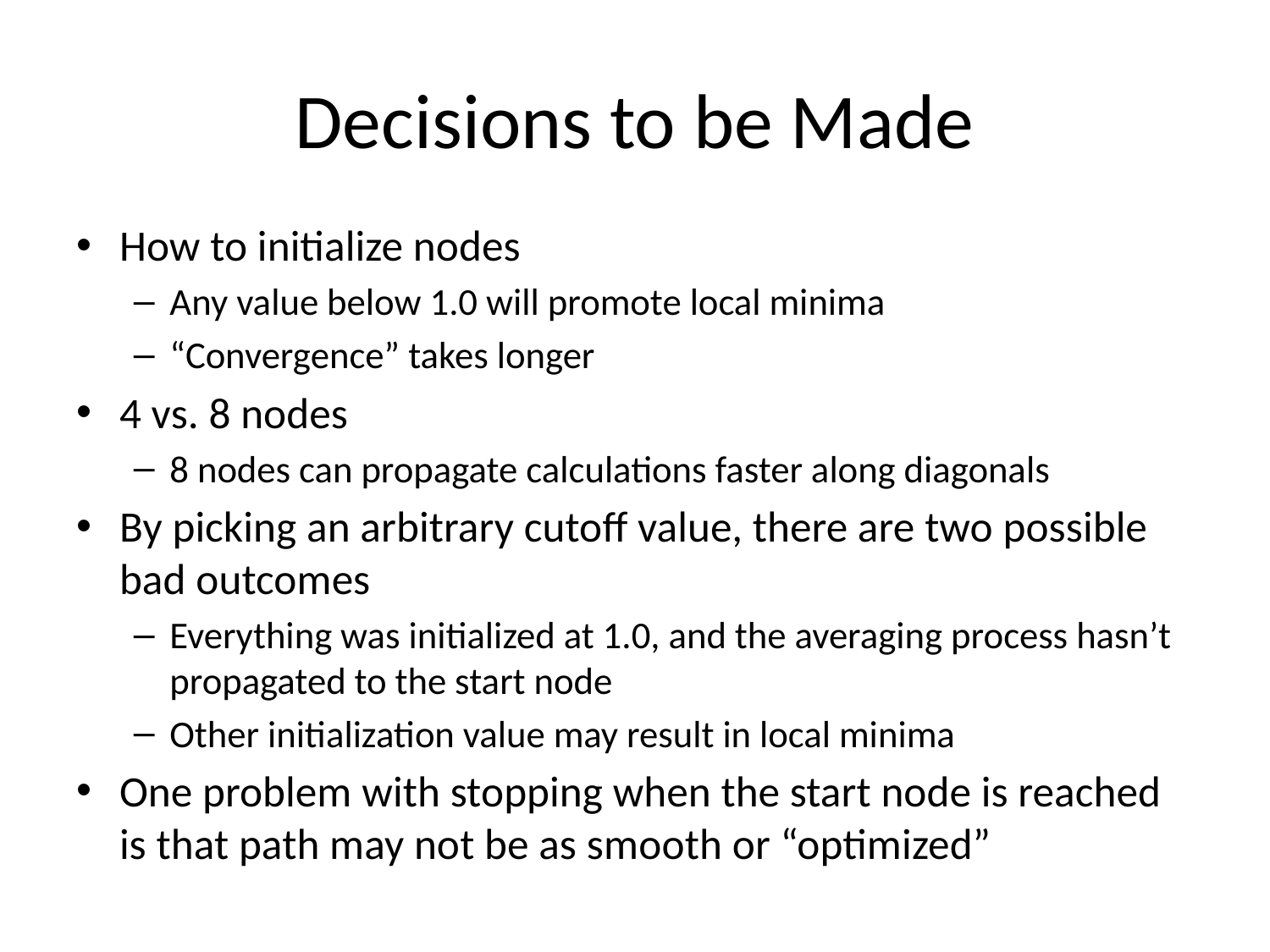

# Decisions to be Made
How to initialize nodes
Any value below 1.0 will promote local minima
“Convergence” takes longer
4 vs. 8 nodes
8 nodes can propagate calculations faster along diagonals
By picking an arbitrary cutoff value, there are two possible bad outcomes
Everything was initialized at 1.0, and the averaging process hasn’t propagated to the start node
Other initialization value may result in local minima
One problem with stopping when the start node is reached is that path may not be as smooth or “optimized”